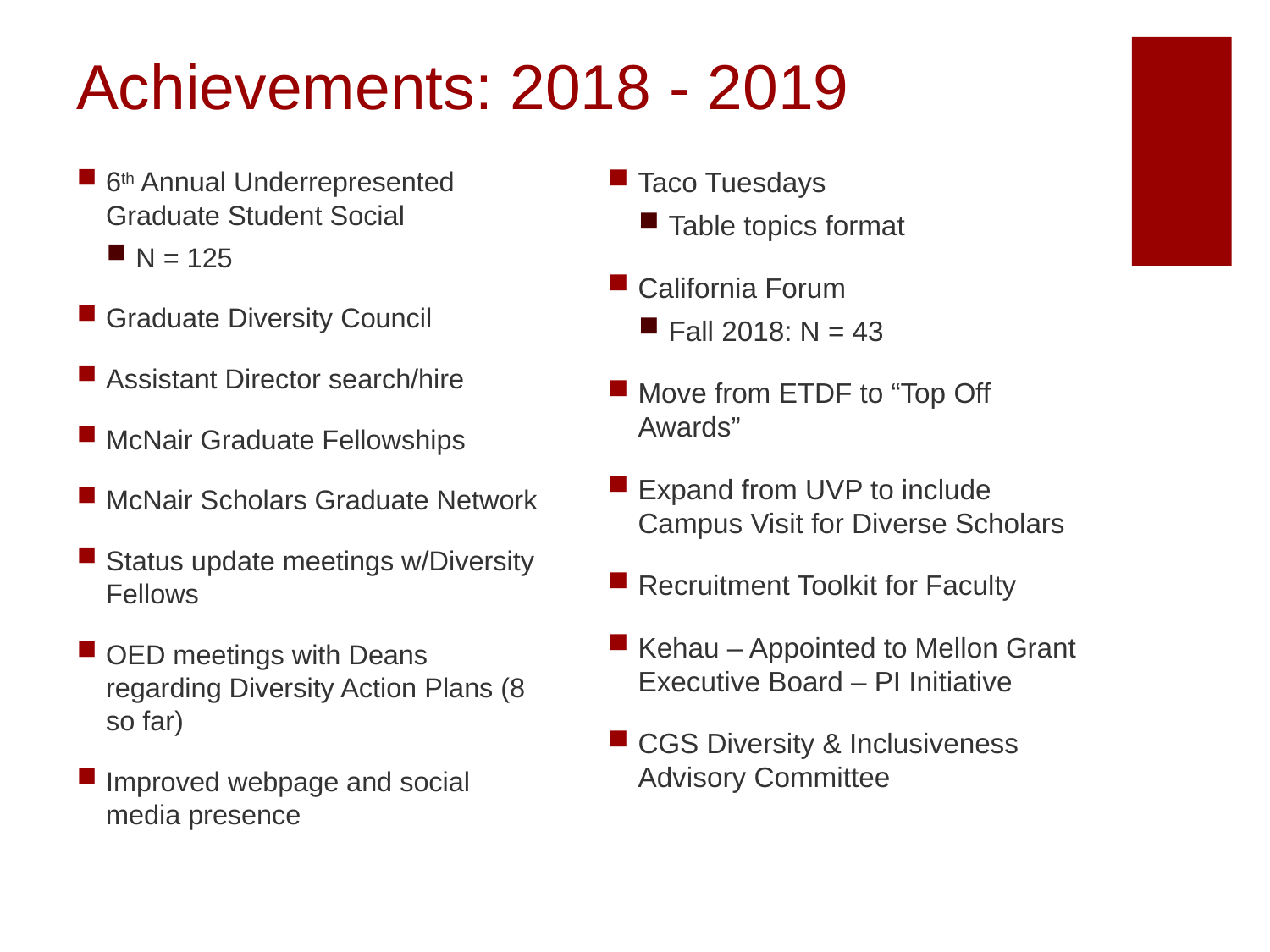

# Achievements: 2018 - 2019
6th Annual Underrepresented Graduate Student Social
N = 125
Graduate Diversity Council
Assistant Director search/hire
McNair Graduate Fellowships
McNair Scholars Graduate Network
Status update meetings w/Diversity Fellows
OED meetings with Deans regarding Diversity Action Plans (8 so far)
Improved webpage and social media presence

Taco Tuesdays
Table topics format
California Forum
Fall 2018: N = 43
Move from ETDF to “Top Off Awards”
Expand from UVP to include Campus Visit for Diverse Scholars
Recruitment Toolkit for Faculty
Kehau – Appointed to Mellon Grant Executive Board – PI Initiative
CGS Diversity & Inclusiveness Advisory Committee